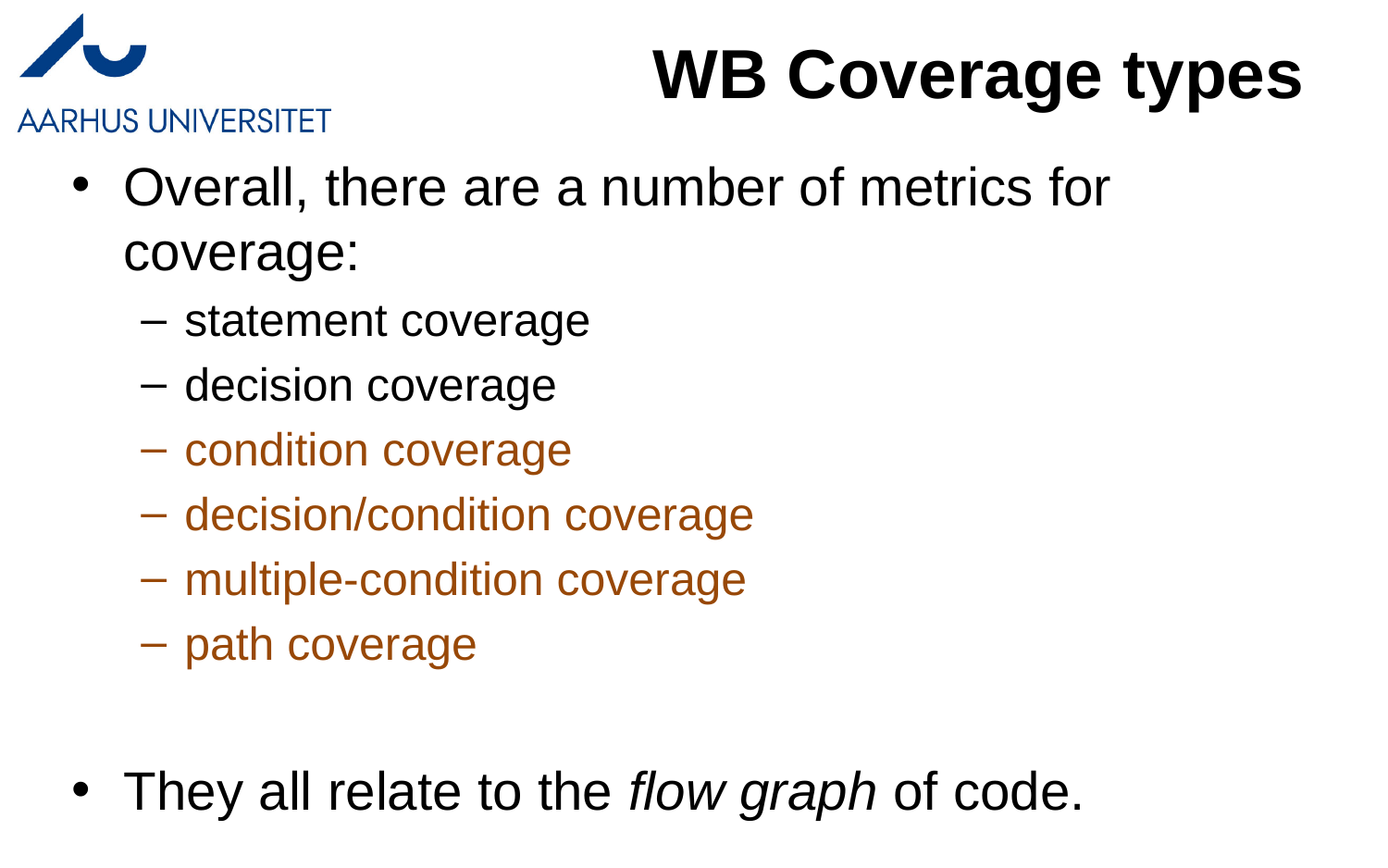

# WB Coverage types
Overall, there are a number of metrics for coverage:
statement coverage
decision coverage
condition coverage
decision/condition coverage
multiple-condition coverage
path coverage

They all relate to the flow graph of code.